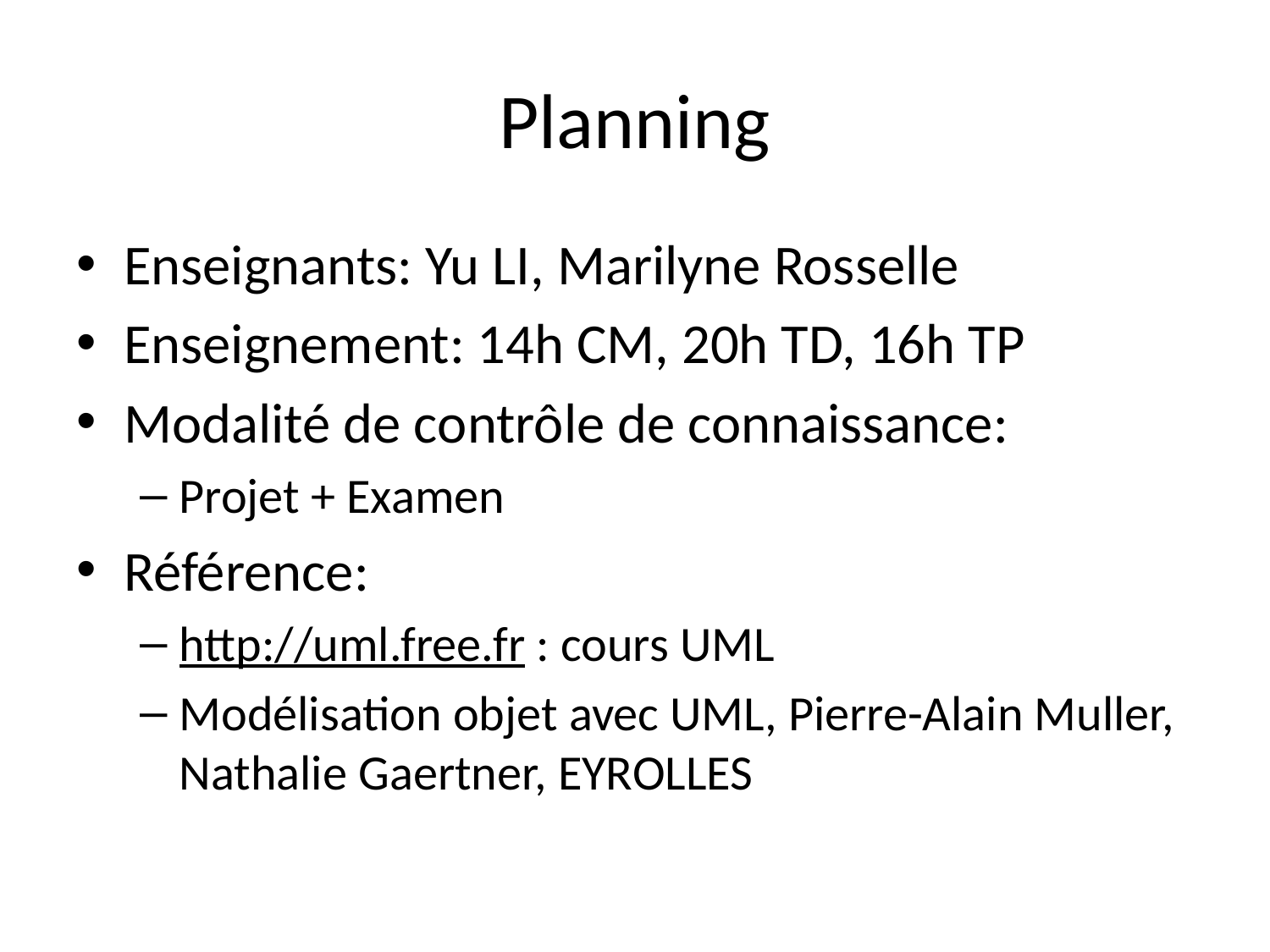

# Planning
Enseignants: Yu LI, Marilyne Rosselle
Enseignement: 14h CM, 20h TD, 16h TP
Modalité de contrôle de connaissance:
Projet + Examen
Référence:
http://uml.free.fr : cours UML
Modélisation objet avec UML, Pierre-Alain Muller, Nathalie Gaertner, EYROLLES